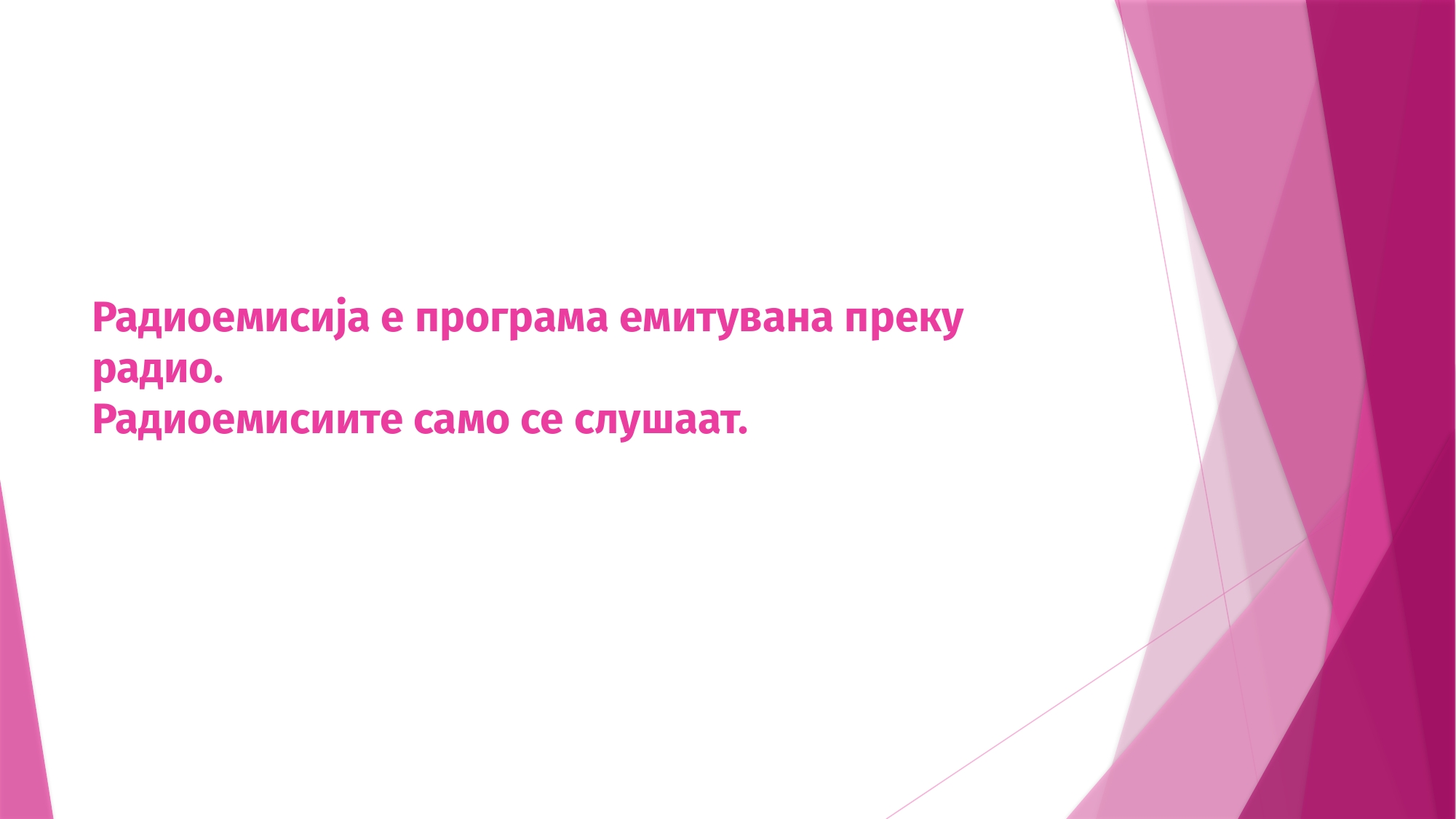

# Радиоемисија е програма емитувана преку радио. Радиоемисиите само се слушаат.